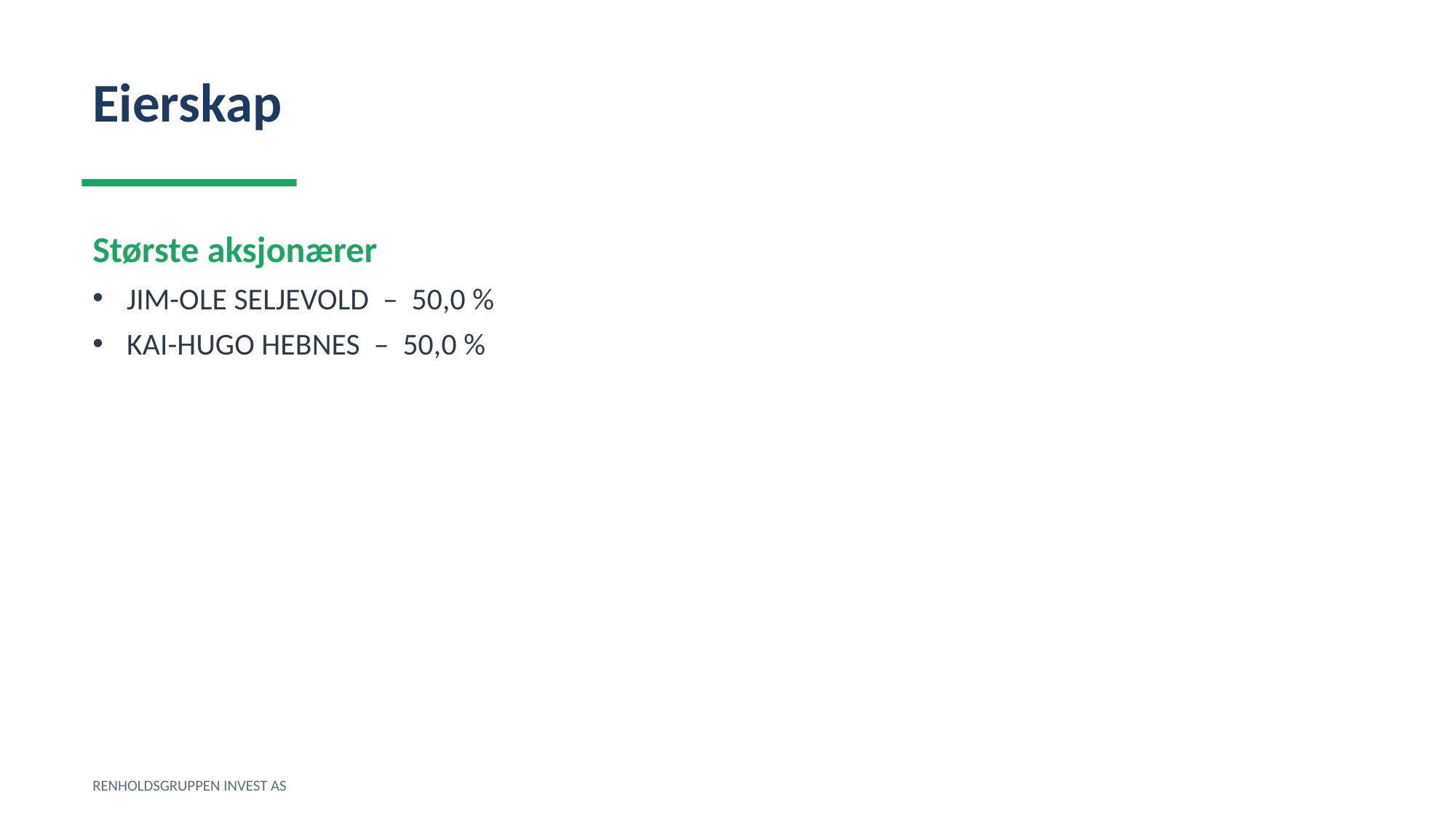

Eierskap

Største aksjonærer
JIM-OLE SELJEVOLD  –  50,0 %
KAI-HUGO HEBNES  –  50,0 %
RENHOLDSGRUPPEN INVEST AS